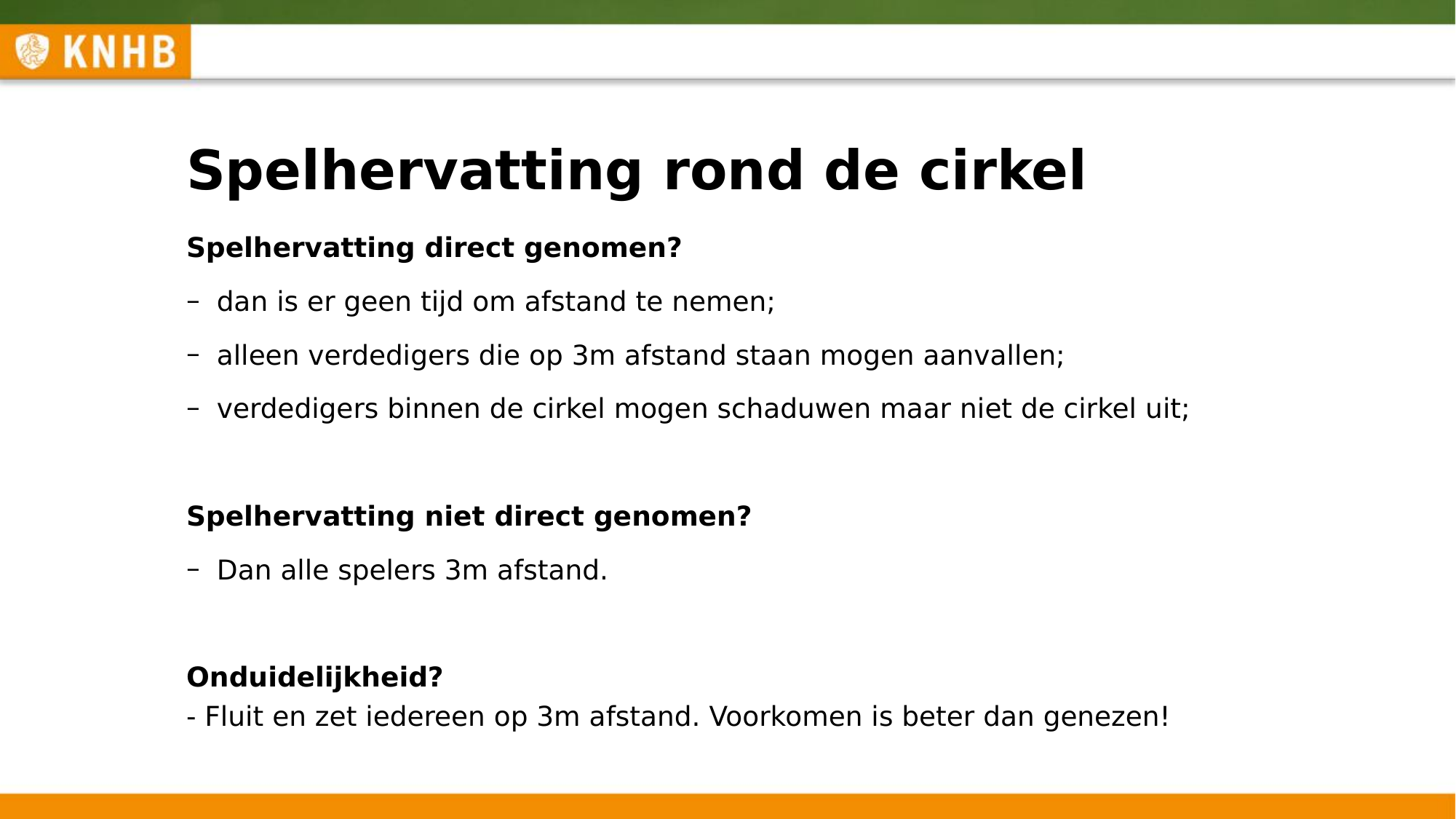

# Spelhervatting rond de cirkel
Spelhervatting direct genomen?
dan is er geen tijd om afstand te nemen;
alleen verdedigers die op 3m afstand staan mogen aanvallen;
verdedigers binnen de cirkel mogen schaduwen maar niet de cirkel uit;

Spelhervatting niet direct genomen?
Dan alle spelers 3m afstand.

Onduidelijkheid?
- Fluit en zet iedereen op 3m afstand. Voorkomen is beter dan genezen!